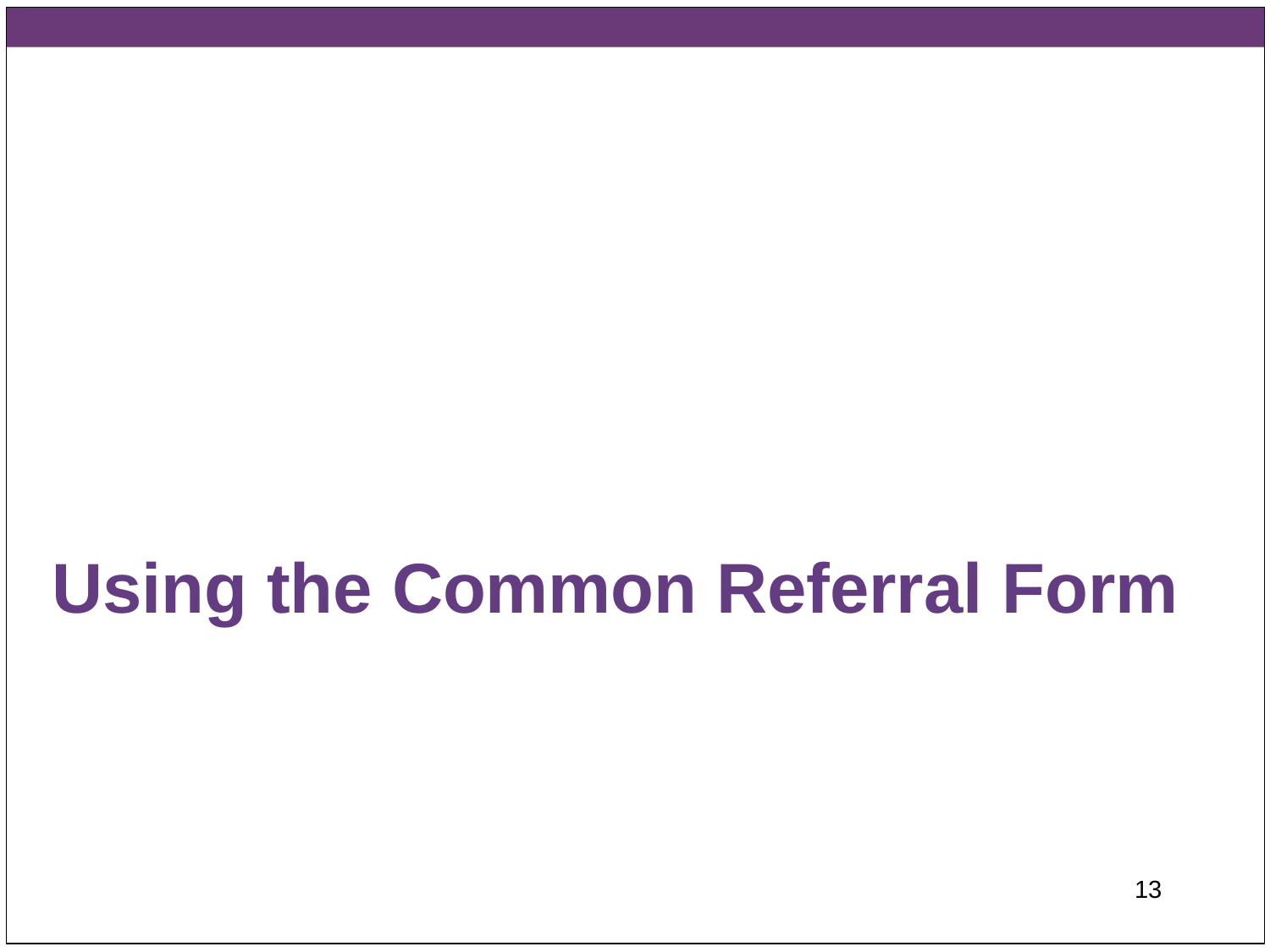

# Using the Common Referral Form
13